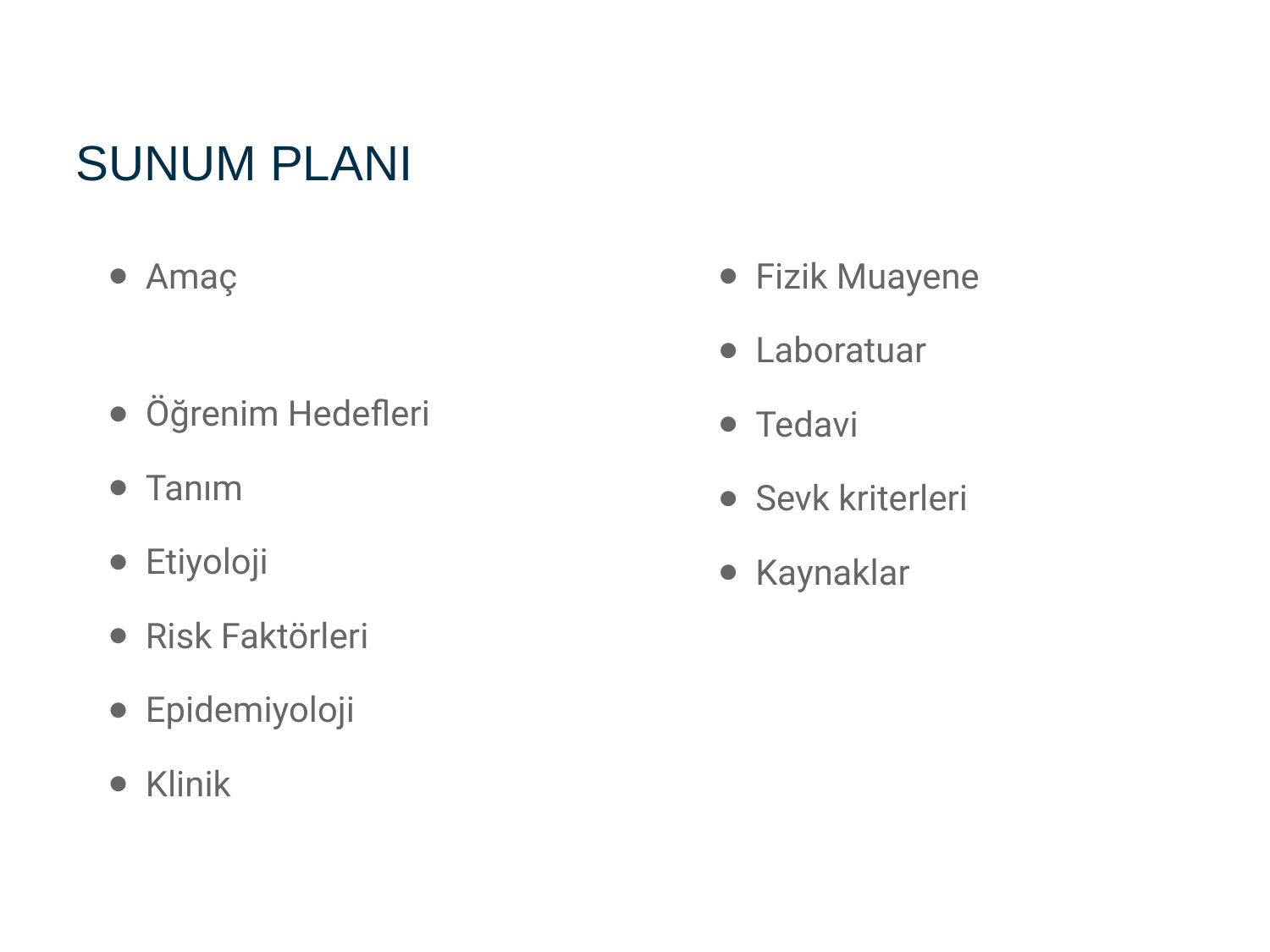

SUNUM PLANI
Amaç
Öğrenim Hedefleri
Tanım
Etiyoloji
Risk Faktörleri
Epidemiyoloji
Klinik
Fizik Muayene
Laboratuar
Tedavi
Sevk kriterleri
Kaynaklar